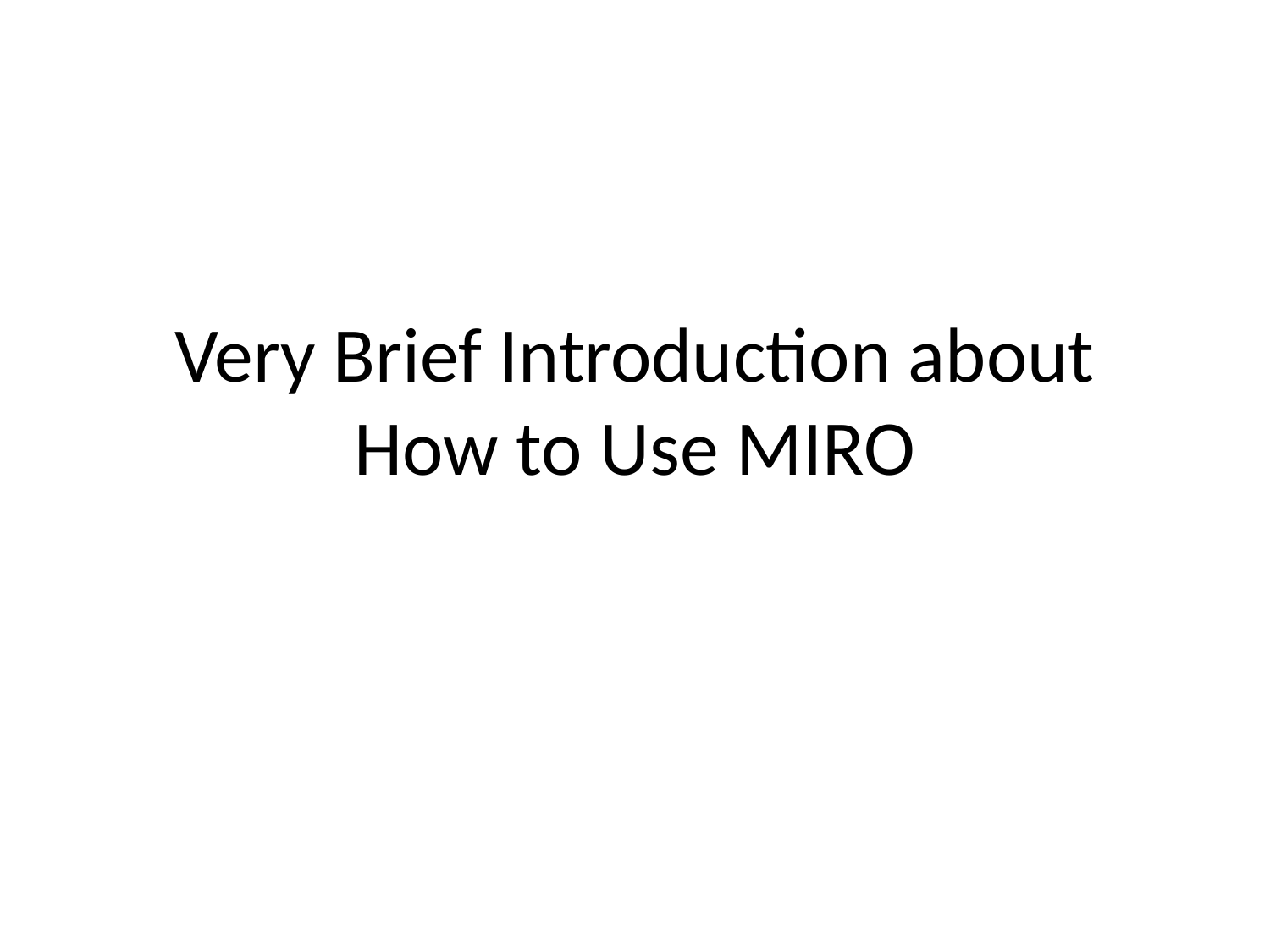

# Very Brief Introduction about How to Use MIRO